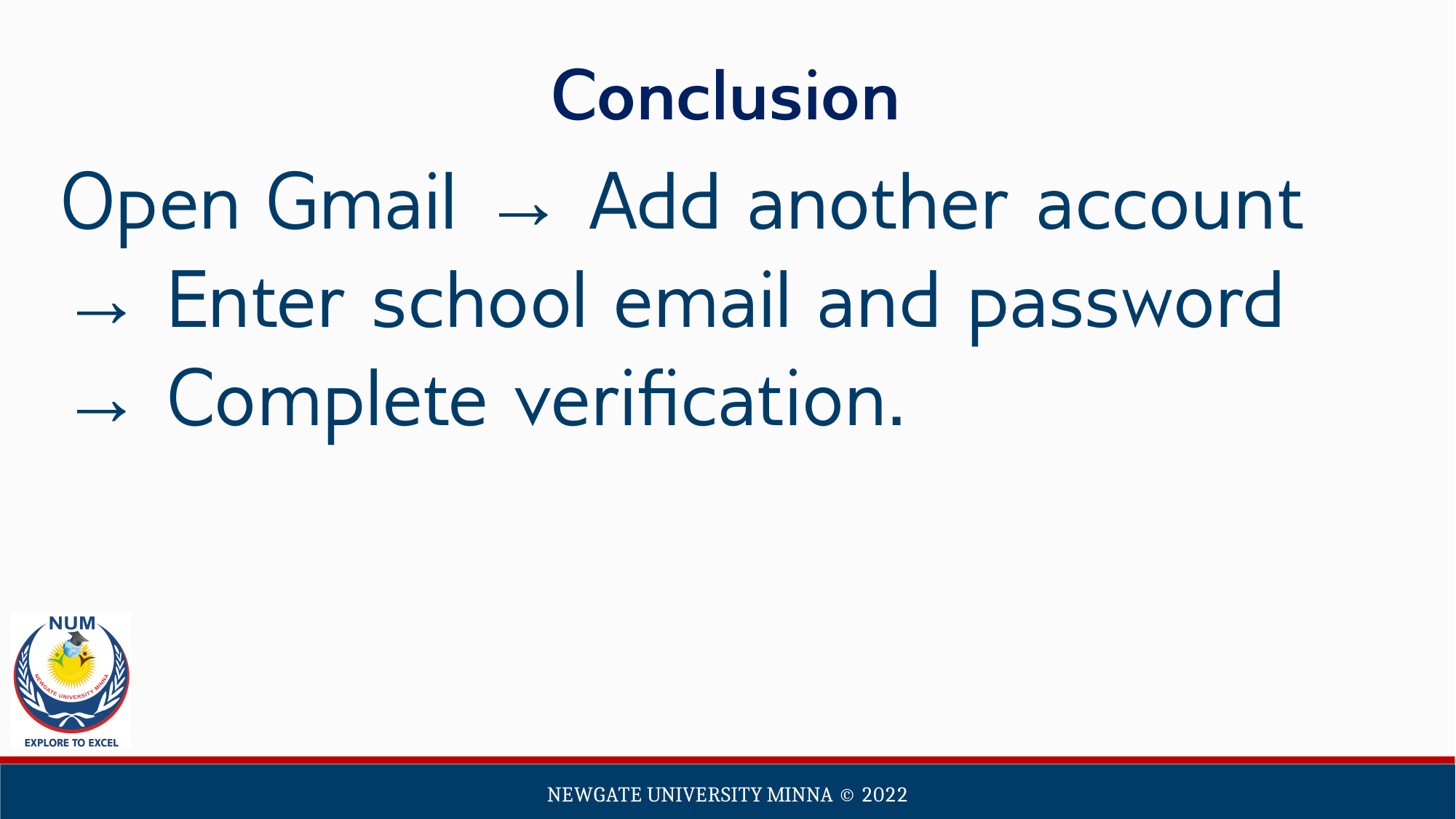

Conclusion
Open Gmail → Add another account → Enter school email and password → Complete verification.
Newgate university minna ©️ 2022